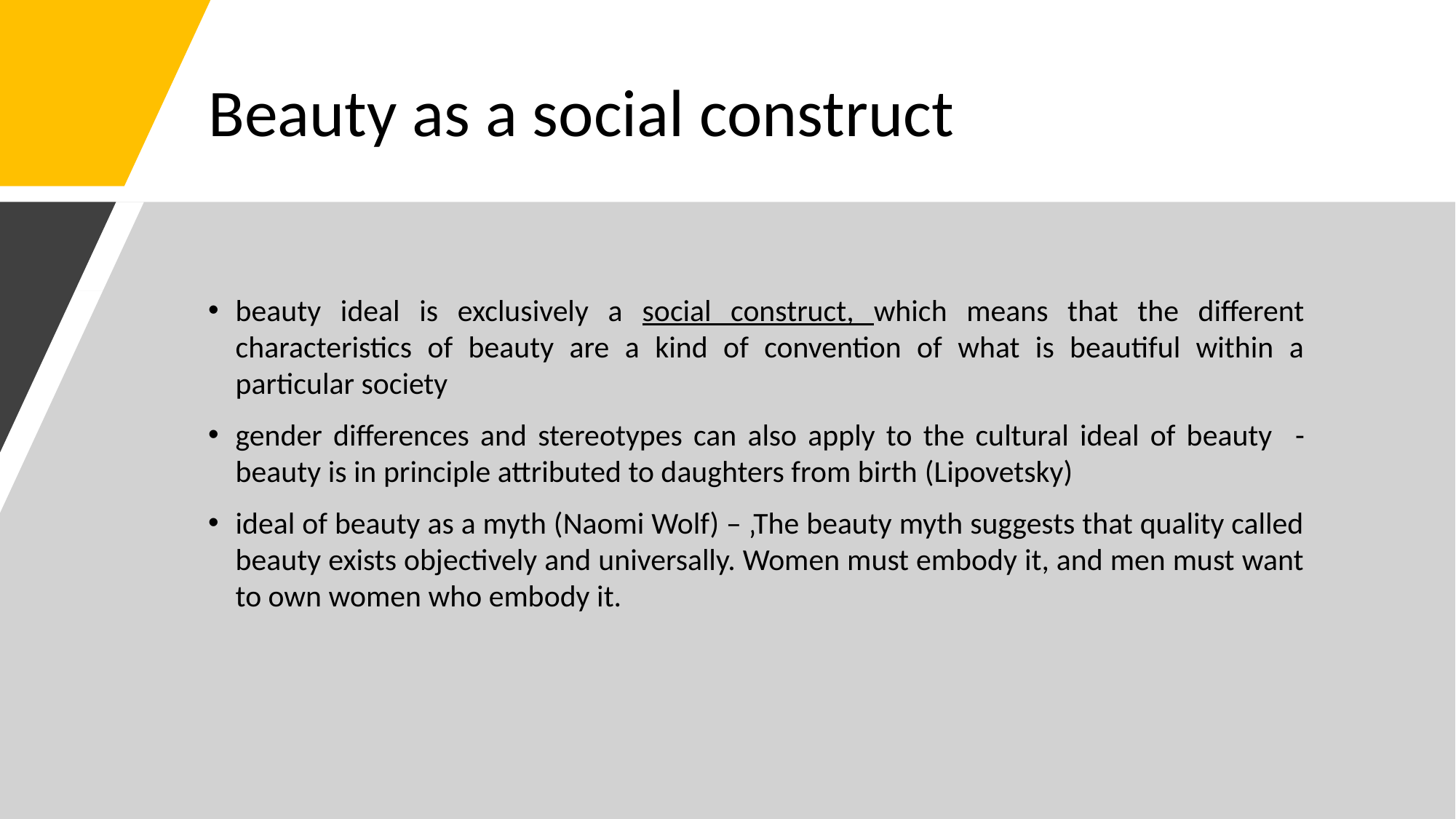

# Beauty as a social construct

beauty ideal is exclusively a social construct, which means that the different characteristics of beauty are a kind of convention of what is beautiful within a particular society
gender differences and stereotypes can also apply to the cultural ideal of beauty  - beauty is in principle attributed to daughters from birth (Lipovetsky)
ideal of beauty as a myth (Naomi Wolf) – ‚The beauty myth suggests that quality called beauty exists objectively and universally. Women must embody it, and men must want to own women who embody it.